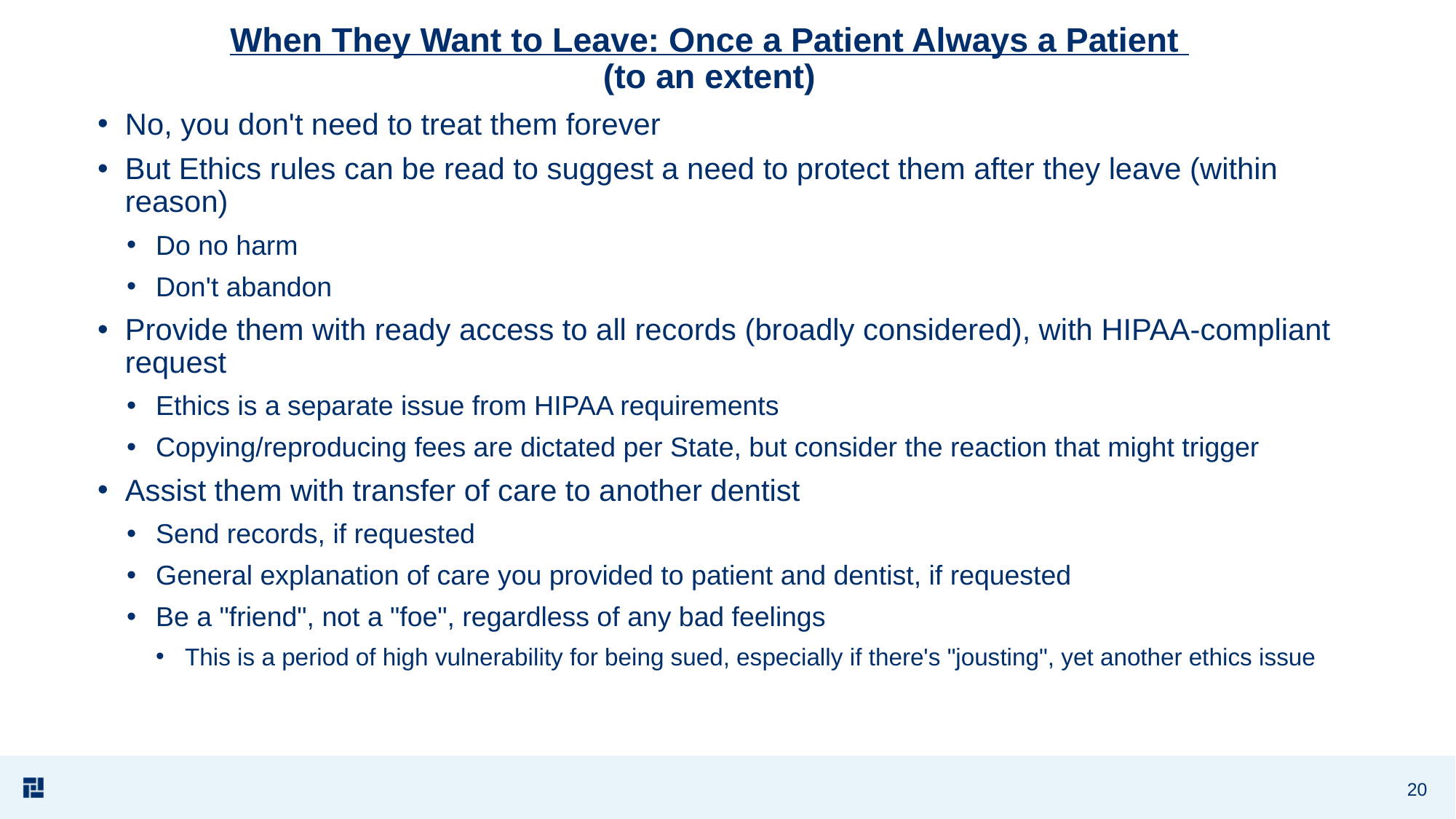

# When They Want to Leave: Once a Patient Always a Patient (to an extent)
No, you don't need to treat them forever
But Ethics rules can be read to suggest a need to protect them after they leave (within reason)
Do no harm
Don't abandon
Provide them with ready access to all records (broadly considered), with HIPAA-compliant request
Ethics is a separate issue from HIPAA requirements
Copying/reproducing fees are dictated per State, but consider the reaction that might trigger
Assist them with transfer of care to another dentist
Send records, if requested
General explanation of care you provided to patient and dentist, if requested
Be a "friend", not a "foe", regardless of any bad feelings
This is a period of high vulnerability for being sued, especially if there's "jousting", yet another ethics issue

20